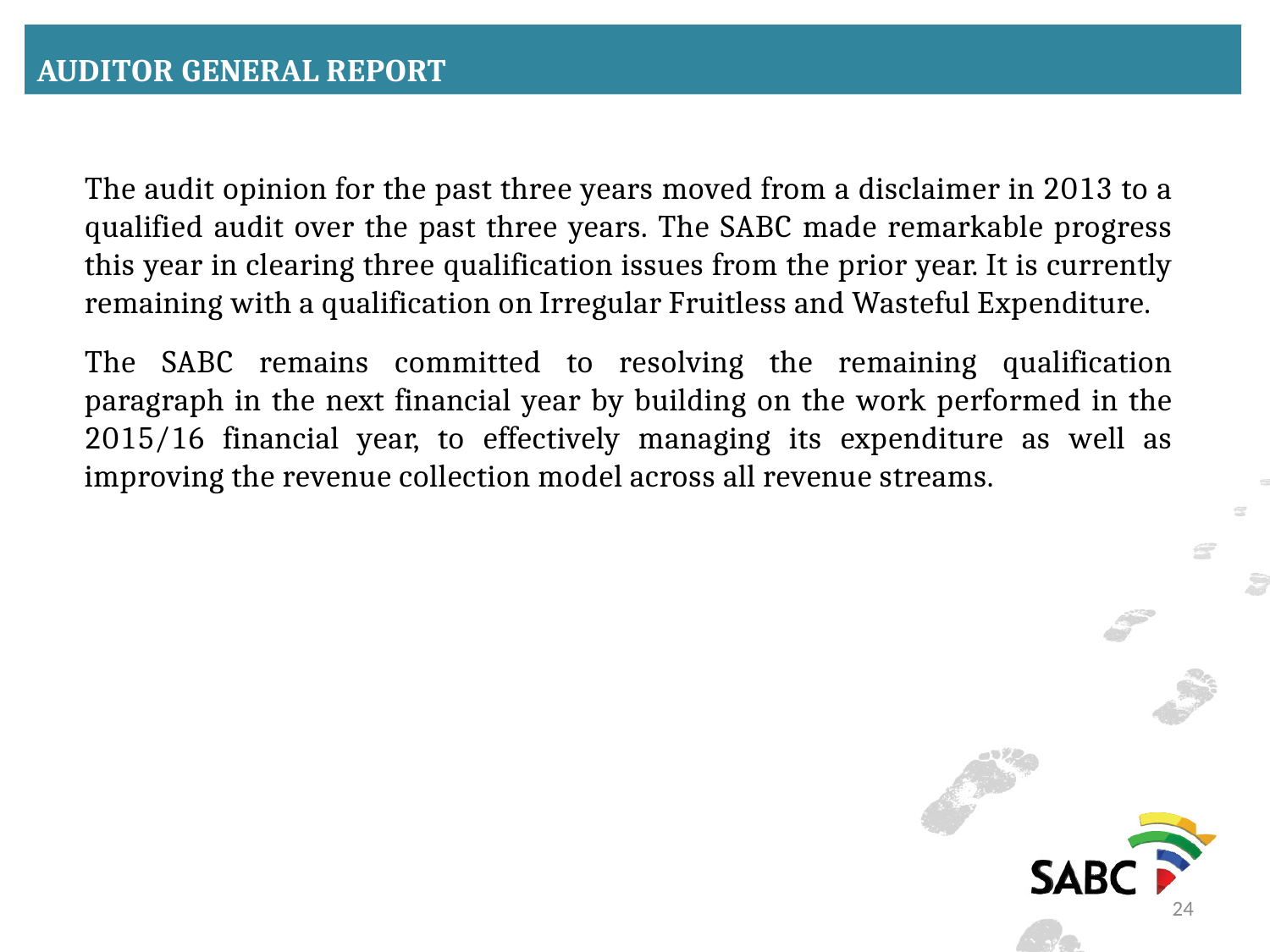

AUDITOR GENERAL REPORT
The audit opinion for the past three years moved from a disclaimer in 2013 to a qualified audit over the past three years. The SABC made remarkable progress this year in clearing three qualification issues from the prior year. It is currently remaining with a qualification on Irregular Fruitless and Wasteful Expenditure.
The SABC remains committed to resolving the remaining qualification paragraph in the next financial year by building on the work performed in the 2015/16 financial year, to effectively managing its expenditure as well as improving the revenue collection model across all revenue streams.

24